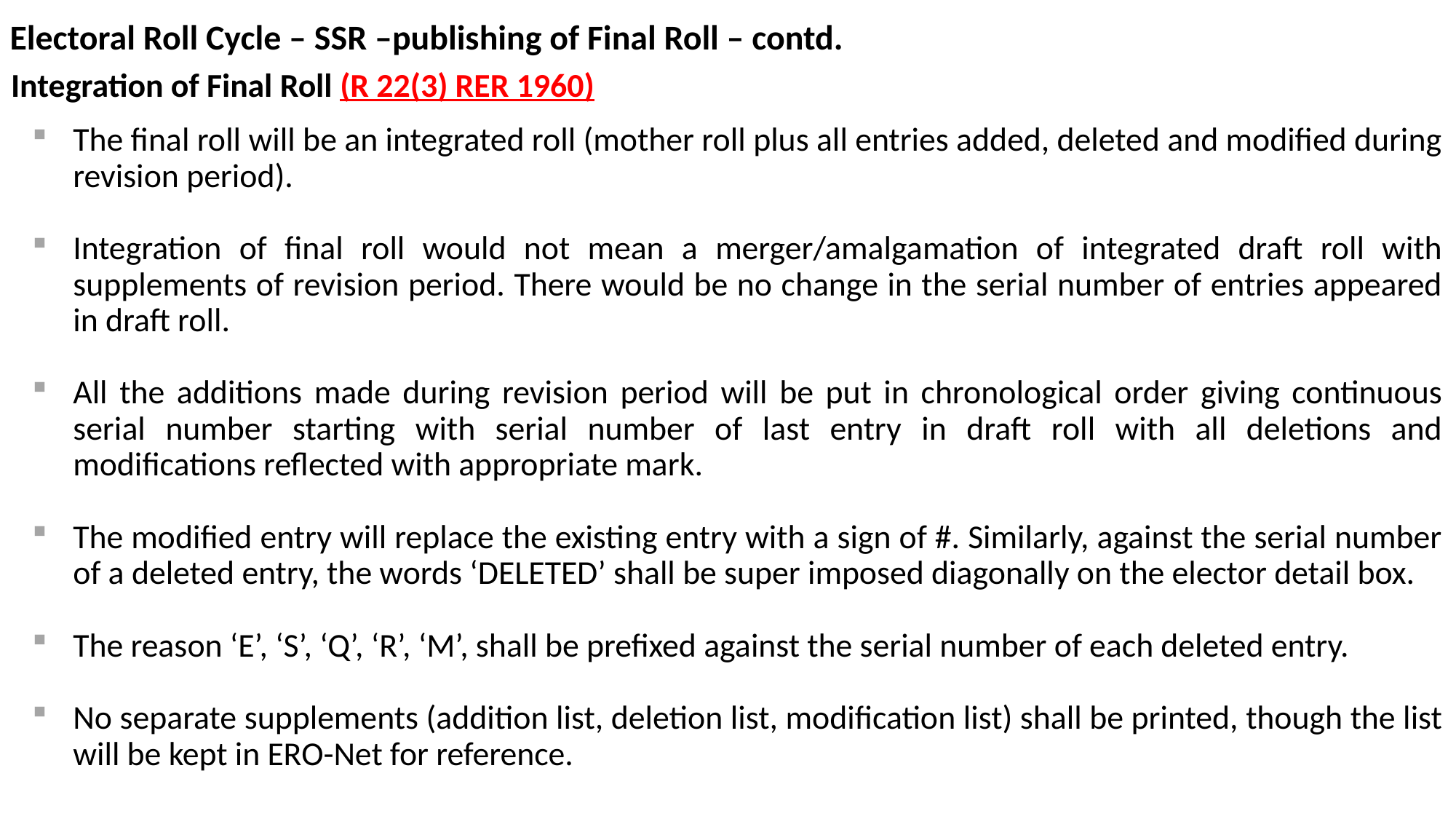

Electoral Roll Cycle – SSR –publishing of Final Roll – contd.
Integration of Final Roll (R 22(3) RER 1960)
The final roll will be an integrated roll (mother roll plus all entries added, deleted and modified during revision period).
Integration of final roll would not mean a merger/amalgamation of integrated draft roll with supplements of revision period. There would be no change in the serial number of entries appeared in draft roll.
All the additions made during revision period will be put in chronological order giving continuous serial number starting with serial number of last entry in draft roll with all deletions and modifications reflected with appropriate mark.
The modified entry will replace the existing entry with a sign of #. Similarly, against the serial number of a deleted entry, the words ‘DELETED’ shall be super imposed diagonally on the elector detail box.
The reason ‘E’, ‘S’, ‘Q’, ‘R’, ‘M’, shall be prefixed against the serial number of each deleted entry.
No separate supplements (addition list, deletion list, modification list) shall be printed, though the list will be kept in ERO-Net for reference.